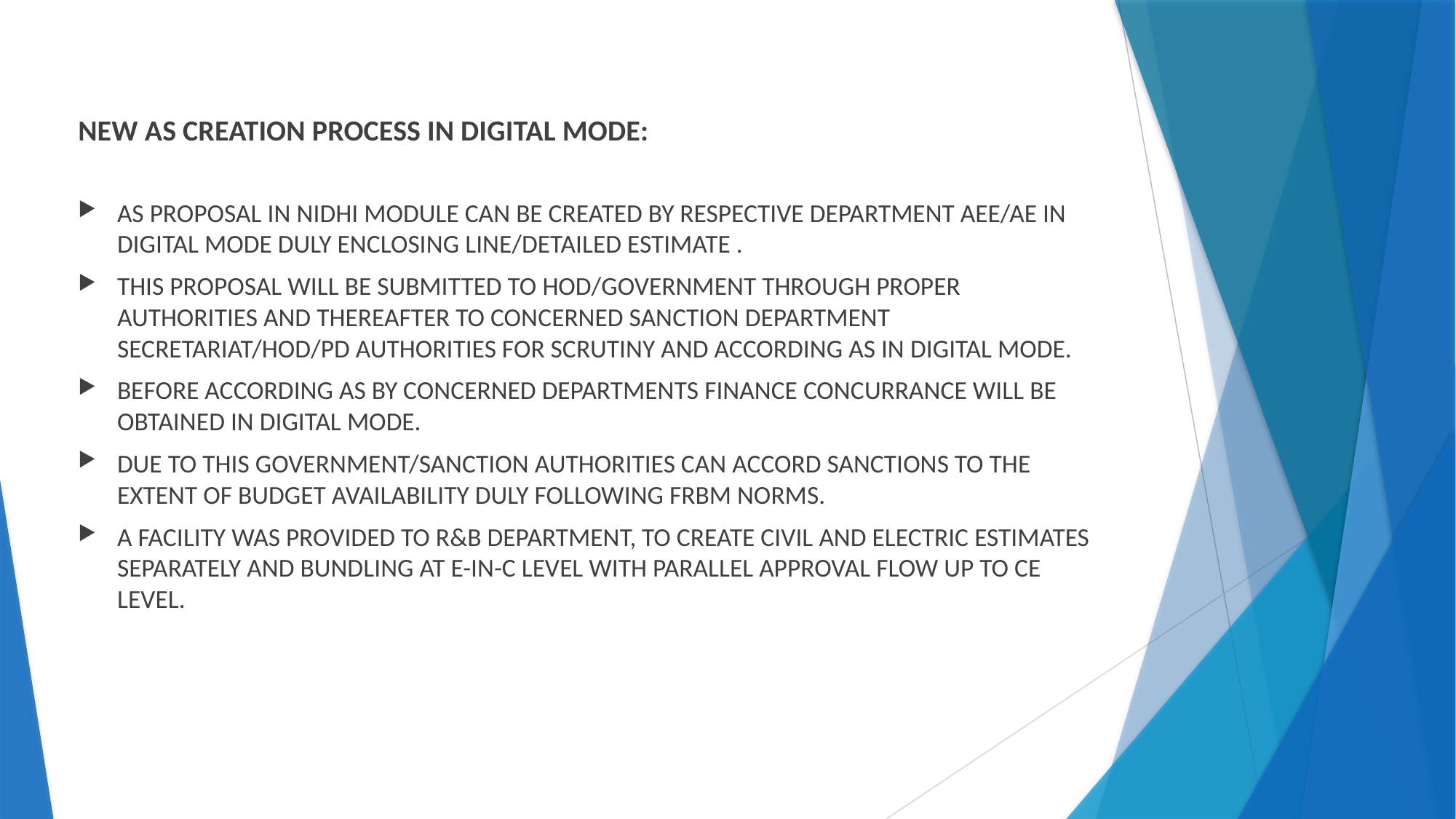

NEW AS CREATION PROCESS IN DIGITAL MODE:

AS PROPOSAL IN NIDHI MODULE CAN BE CREATED BY RESPECTIVE DEPARTMENT AEE/AE IN DIGITAL MODE DULY ENCLOSING LINE/DETAILED ESTIMATE .
THIS PROPOSAL WILL BE SUBMITTED TO HOD/GOVERNMENT THROUGH PROPER AUTHORITIES AND THEREAFTER TO CONCERNED SANCTION DEPARTMENT SECRETARIAT/HOD/PD AUTHORITIES FOR SCRUTINY AND ACCORDING AS IN DIGITAL MODE.
BEFORE ACCORDING AS BY CONCERNED DEPARTMENTS FINANCE CONCURRANCE WILL BE OBTAINED IN DIGITAL MODE.
DUE TO THIS GOVERNMENT/SANCTION AUTHORITIES CAN ACCORD SANCTIONS TO THE EXTENT OF BUDGET AVAILABILITY DULY FOLLOWING FRBM NORMS.
A FACILITY WAS PROVIDED TO R&B DEPARTMENT, TO CREATE CIVIL AND ELECTRIC ESTIMATES SEPARATELY AND BUNDLING AT E-IN-C LEVEL WITH PARALLEL APPROVAL FLOW UP TO CE LEVEL.